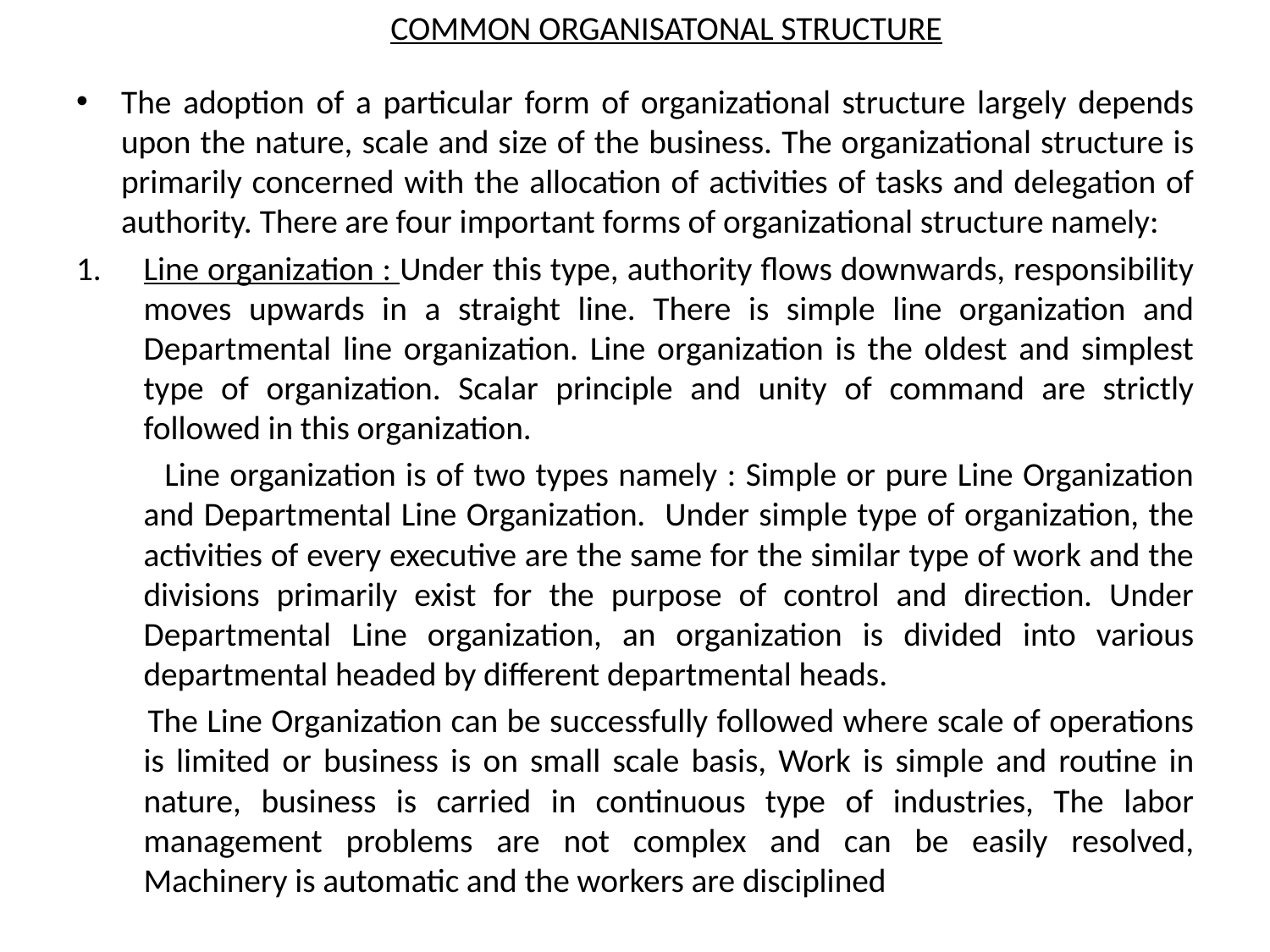

# COMMON ORGANISATONAL STRUCTURE
The adoption of a particular form of organizational structure largely depends upon the nature, scale and size of the business. The organizational structure is primarily concerned with the allocation of activities of tasks and delegation of authority. There are four important forms of organizational structure namely:
Line organization : Under this type, authority flows downwards, responsibility moves upwards in a straight line. There is simple line organization and Departmental line organization. Line organization is the oldest and simplest type of organization. Scalar principle and unity of command are strictly followed in this organization.
         Line organization is of two types namely : Simple or pure Line Organization and Departmental Line Organization.  Under simple type of organization, the activities of every executive are the same for the similar type of work and the divisions primarily exist for the purpose of control and direction. Under Departmental Line organization, an organization is divided into various departmental headed by different departmental heads.
        The Line Organization can be successfully followed where scale of operations is limited or business is on small scale basis, Work is simple and routine in nature, business is carried in continuous type of industries, The labor management problems are not complex and can be easily resolved, Machinery is automatic and the workers are disciplined